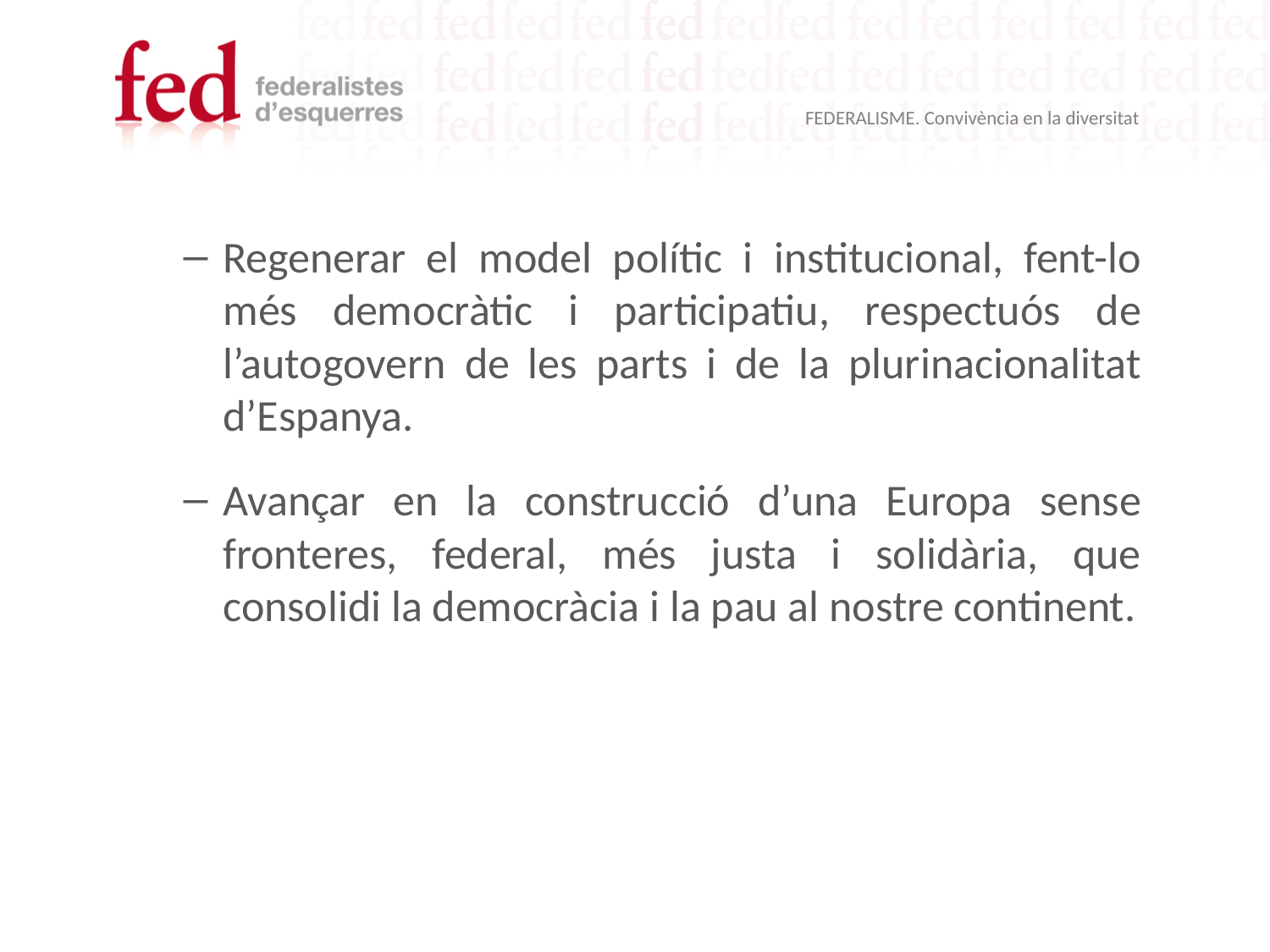

Regenerar el model polític i institucional, fent-lo més democràtic i participatiu, respectuós de l’autogovern de les parts i de la plurinacionalitat d’Espanya.
Avançar en la construcció d’una Europa sense fronteres, federal, més justa i solidària, que consolidi la democràcia i la pau al nostre continent.